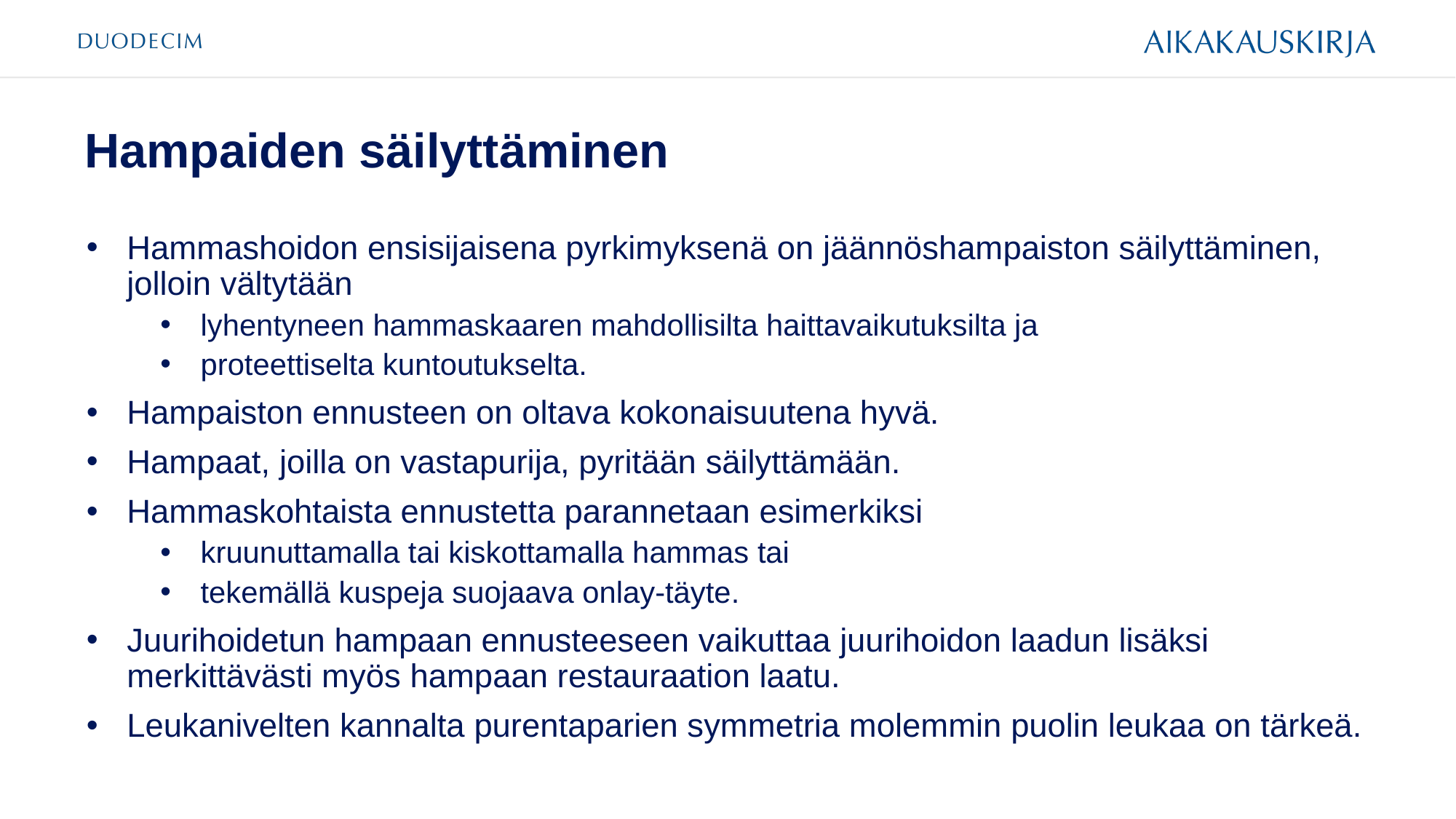

# Hampaiden säilyttäminen
Hammashoidon ensisijaisena pyrkimyksenä on jäännöshampaiston säilyttäminen, jolloin vältytään
lyhentyneen hammaskaaren mahdollisilta haittavaikutuksilta ja
proteettiselta kuntoutukselta.
Hampaiston ennusteen on oltava kokonaisuutena hyvä.
Hampaat, joilla on vastapurija, pyritään säilyttämään.
Hammaskohtaista ennustetta parannetaan esimerkiksi
kruunuttamalla tai kiskottamalla hammas tai
tekemällä kuspeja suojaava onlay-täyte.
Juurihoidetun hampaan ennusteeseen vaikuttaa juurihoidon laadun lisäksi merkittävästi myös hampaan restauraation laatu.
Leukanivelten kannalta purentaparien symmetria molemmin puolin leukaa on tärkeä.